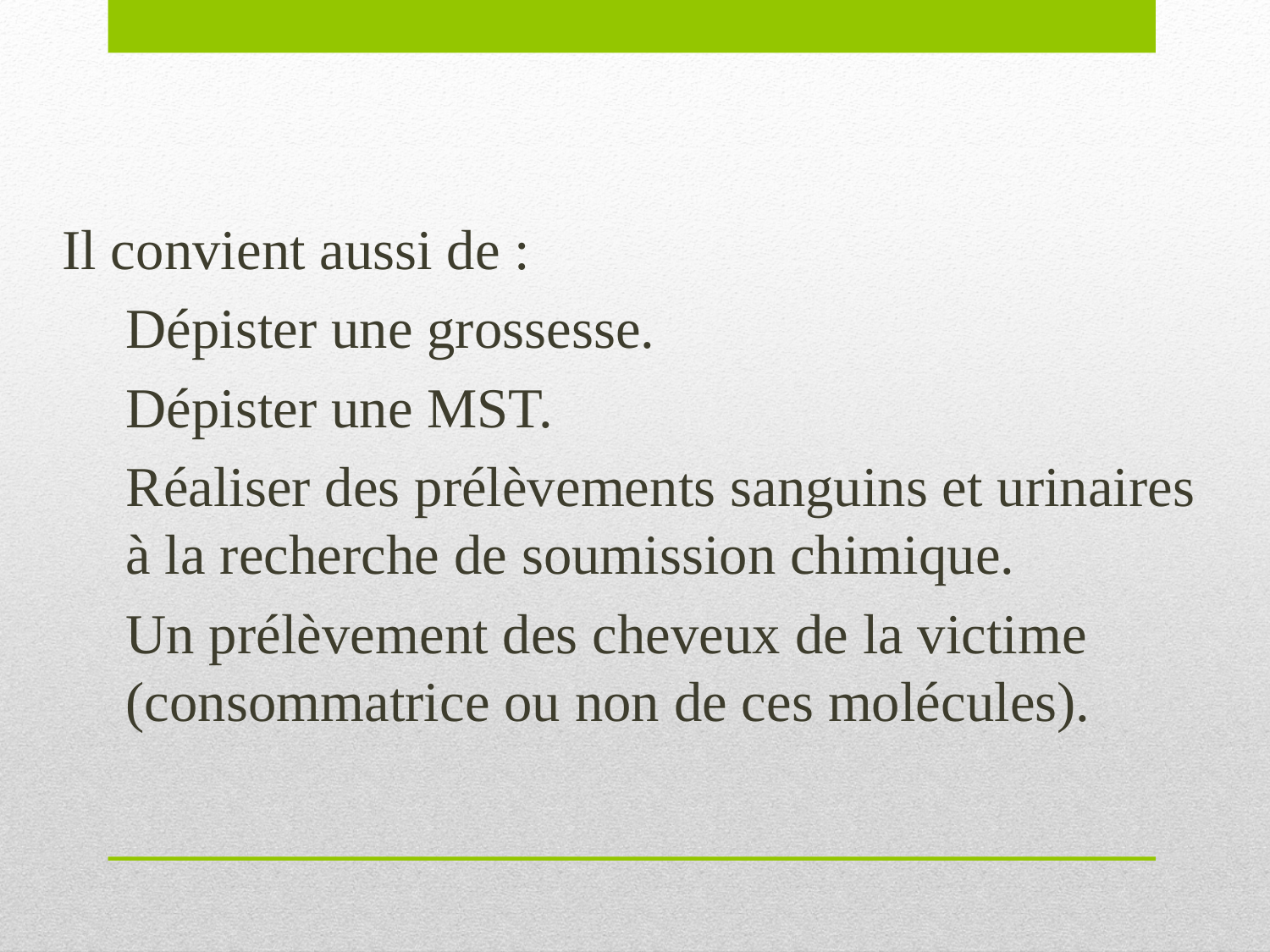

Il convient aussi de :
Dépister une grossesse.
Dépister une MST.
Réaliser des prélèvements sanguins et urinaires à la recherche de soumission chimique.
Un prélèvement des cheveux de la victime (consommatrice ou non de ces molécules).